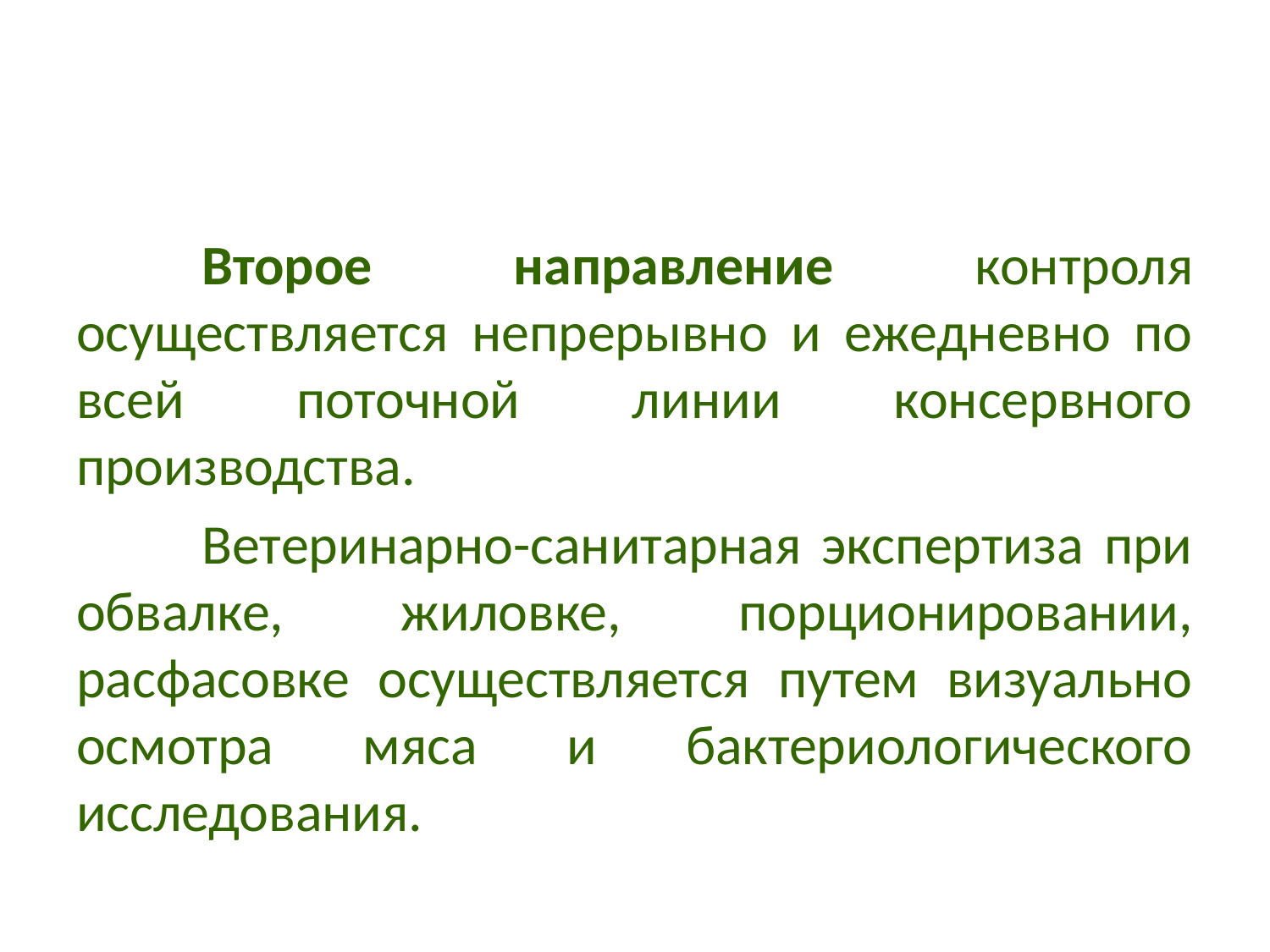

#
	Второе направление контроля осуществляется непрерывно и ежедневно по всей поточной линии консервного производства.
	Ветеринарно-санитарная экспертиза при обвалке, жиловке, порционировании, расфасовке осуществляется путем визуально осмотра мяса и бактериологического исследования.